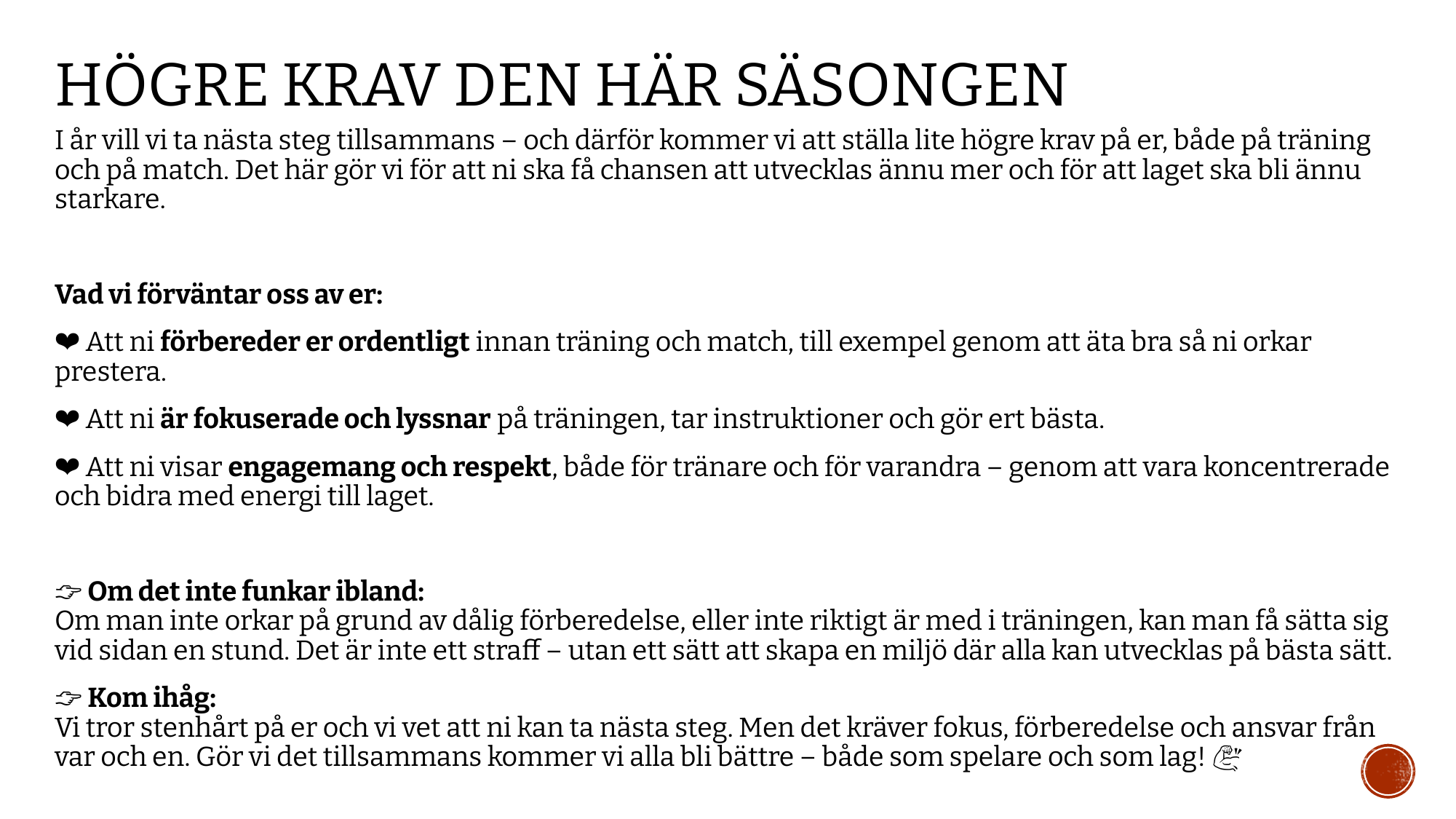

# HÖGRE KRAV den här SÄSONGen
I år vill vi ta nästa steg tillsammans – och därför kommer vi att ställa lite högre krav på er, både på träning och på match. Det här gör vi för att ni ska få chansen att utvecklas ännu mer och för att laget ska bli ännu starkare.

Vad vi förväntar oss av er:
❤️ Att ni förbereder er ordentligt innan träning och match, till exempel genom att äta bra så ni orkar prestera.
❤️ Att ni är fokuserade och lyssnar på träningen, tar instruktioner och gör ert bästa.
❤️ Att ni visar engagemang och respekt, både för tränare och för varandra – genom att vara koncentrerade och bidra med energi till laget.

👉 Om det inte funkar ibland:
Om man inte orkar på grund av dålig förberedelse, eller inte riktigt är med i träningen, kan man få sätta sig vid sidan en stund. Det är inte ett straff – utan ett sätt att skapa en miljö där alla kan utvecklas på bästa sätt.
👉 Kom ihåg:
Vi tror stenhårt på er och vi vet att ni kan ta nästa steg. Men det kräver fokus, förberedelse och ansvar från var och en. Gör vi det tillsammans kommer vi alla bli bättre – både som spelare och som lag! 💪